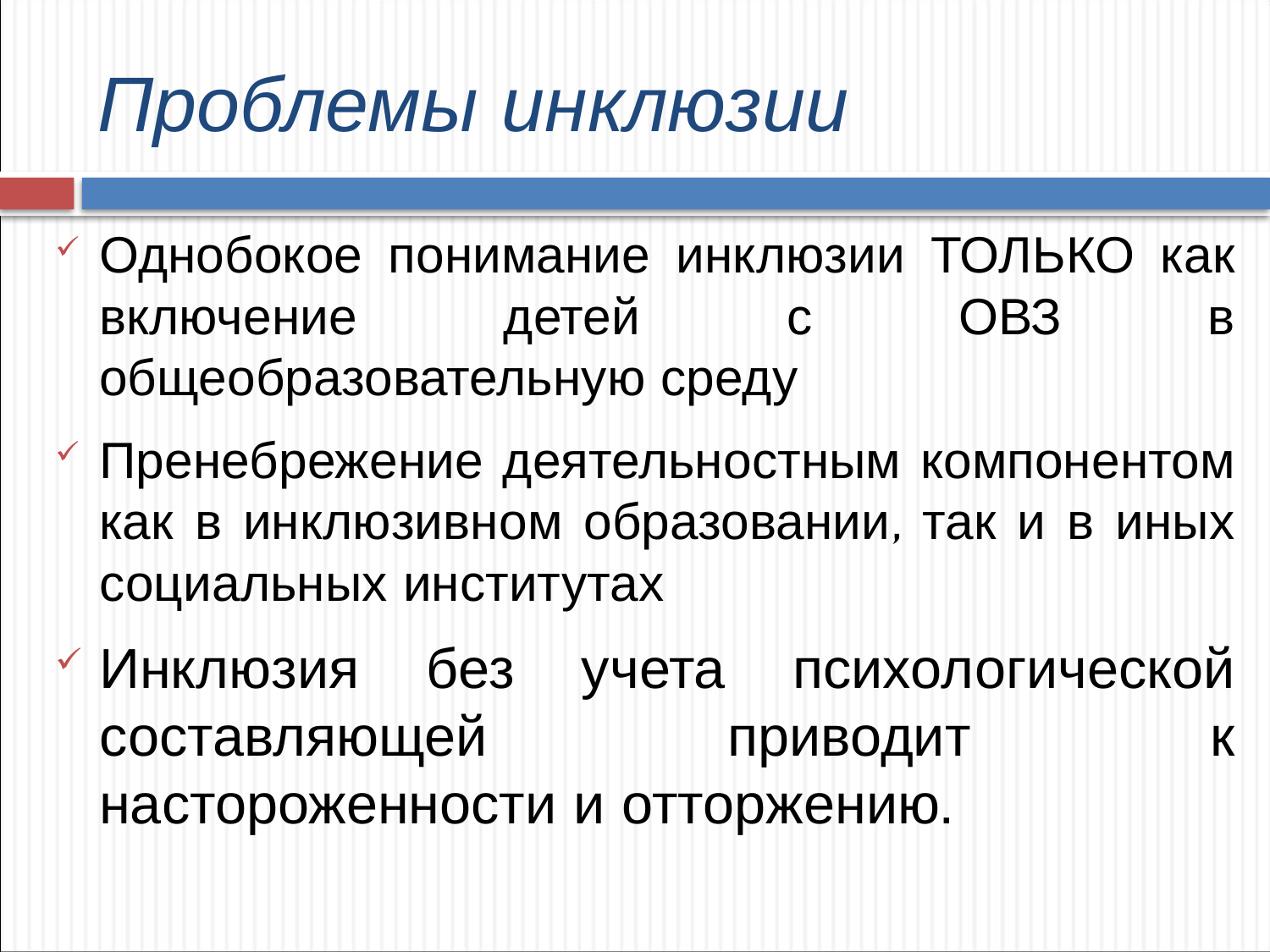

# Проблемы инклюзии
Однобокое понимание инклюзии ТОЛЬКО как включение детей с ОВЗ в общеобразовательную среду
Пренебрежение деятельностным компонентом как в инклюзивном образовании, так и в иных социальных институтах
Инклюзия без учета психологической составляющей приводит к настороженности и отторжению.